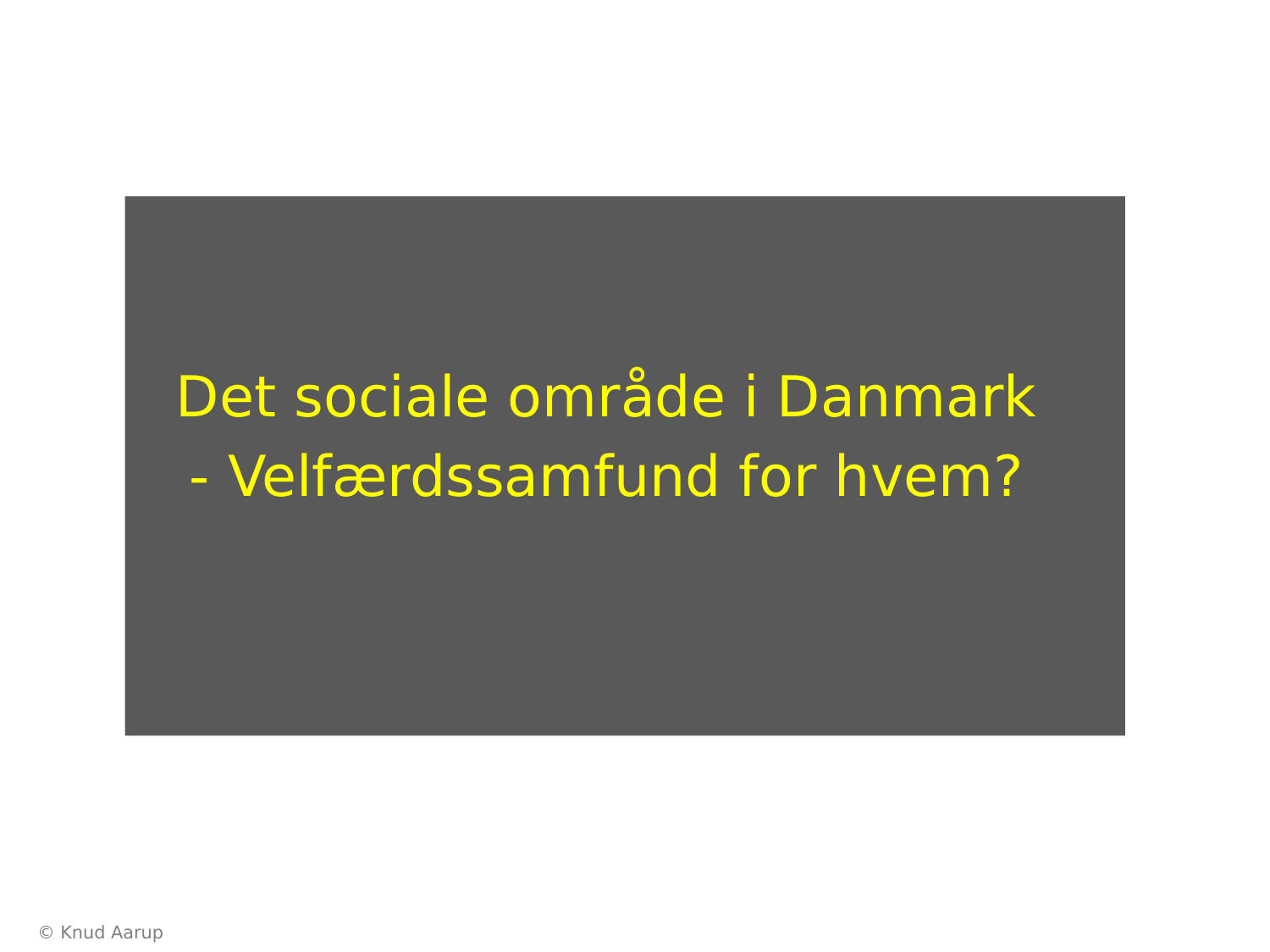

Det sociale område i Danmark
- Velfærdssamfund for hvem?
© Knud Aarup